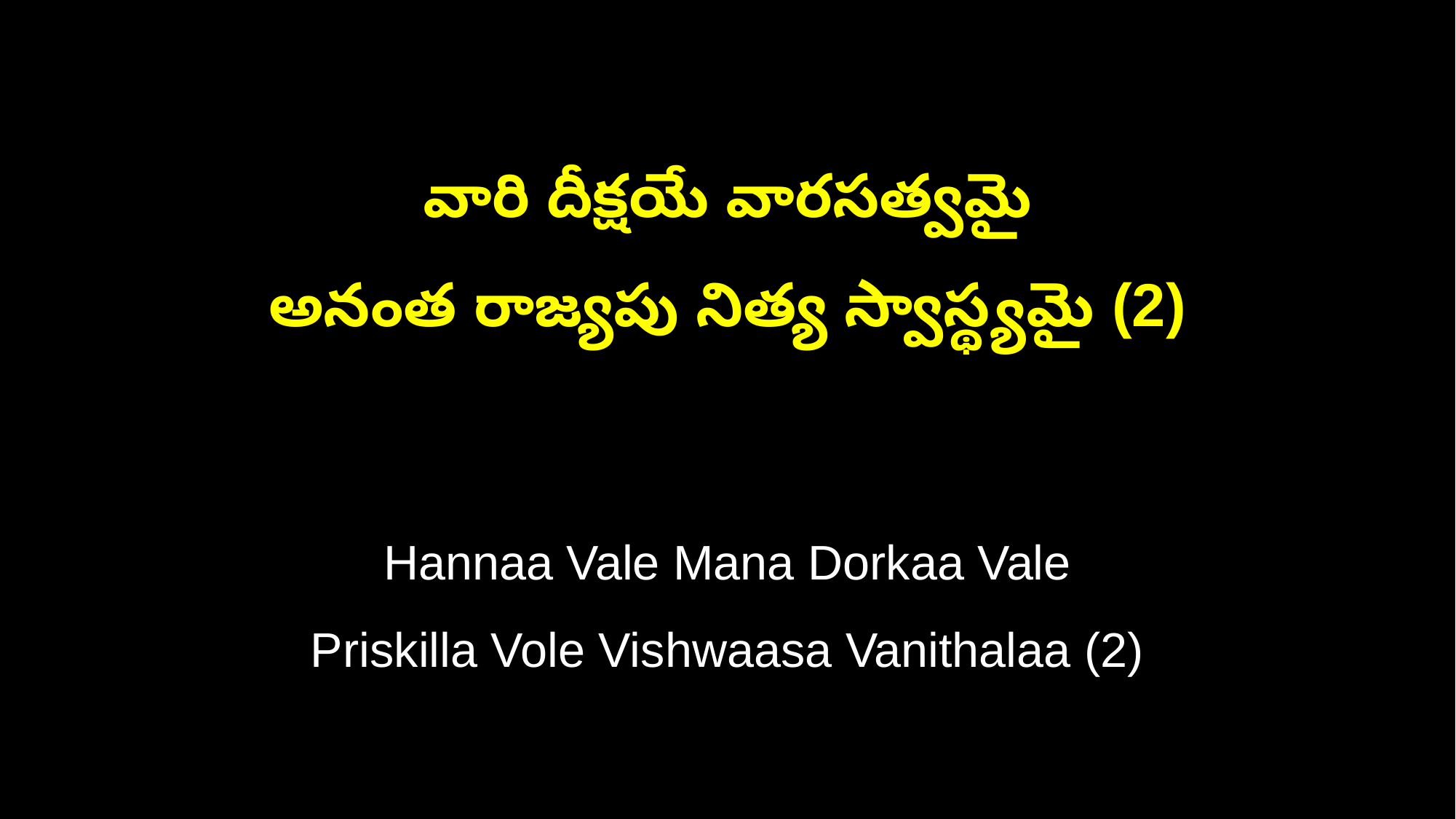

వారి దీక్షయే వారసత్వమై
అనంత రాజ్యపు నిత్య స్వాస్థ్యమై (2)
Hannaa Vale Mana Dorkaa Vale
Priskilla Vole Vishwaasa Vanithalaa (2)